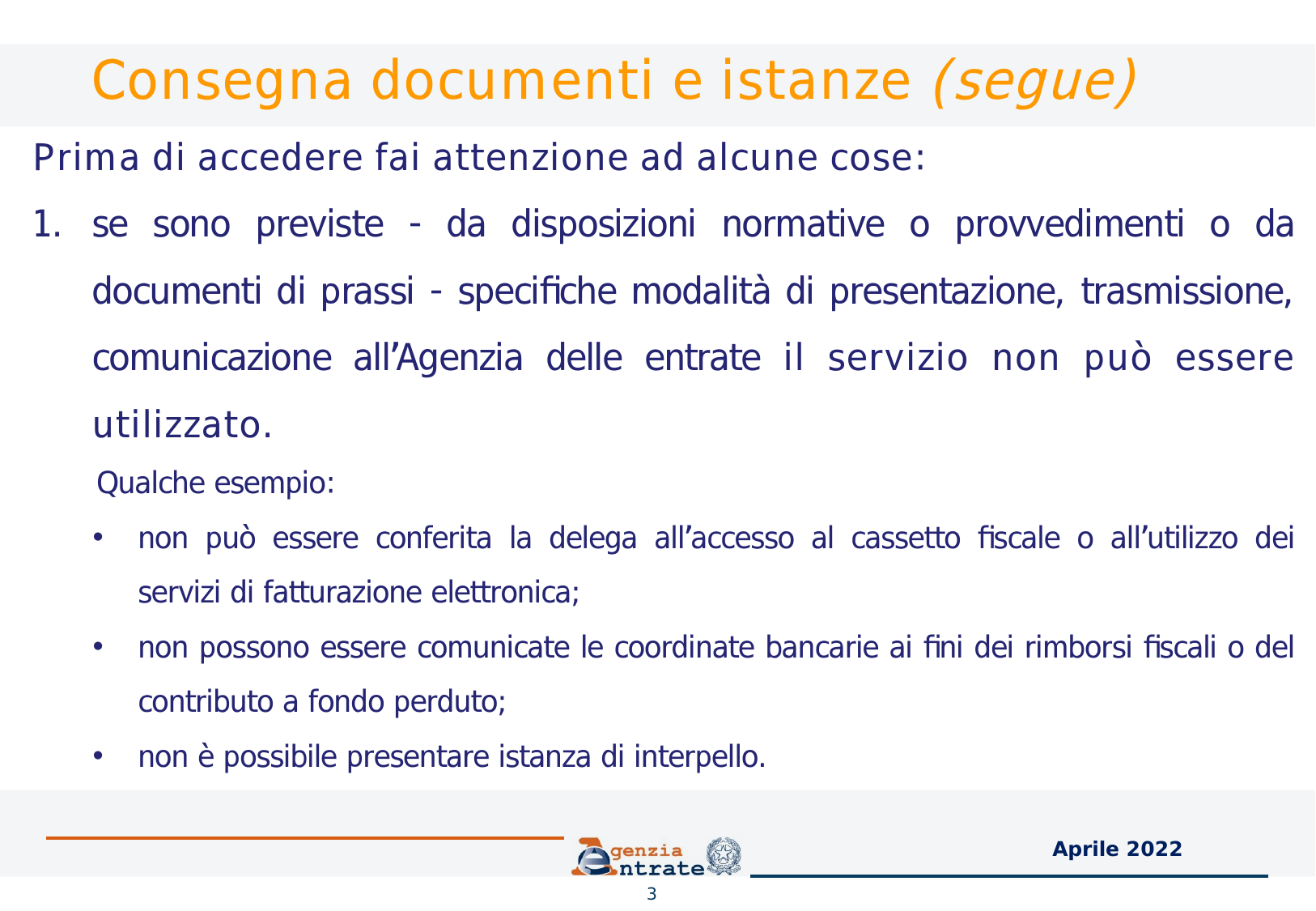

# Consegna documenti e istanze (segue)
Prima di accedere fai attenzione ad alcune cose:
se sono previste - da disposizioni normative o provvedimenti o da documenti di prassi - specifiche modalità di presentazione, trasmissione, comunicazione all’Agenzia delle entrate il servizio non può essere utilizzato.
       Qualche esempio:
non può essere conferita la delega all’accesso al cassetto fiscale o all’utilizzo dei servizi di fatturazione elettronica;
non possono essere comunicate le coordinate bancarie ai fini dei rimborsi fiscali o del contributo a fondo perduto;
non è possibile presentare istanza di interpello.
Aprile 2022
3